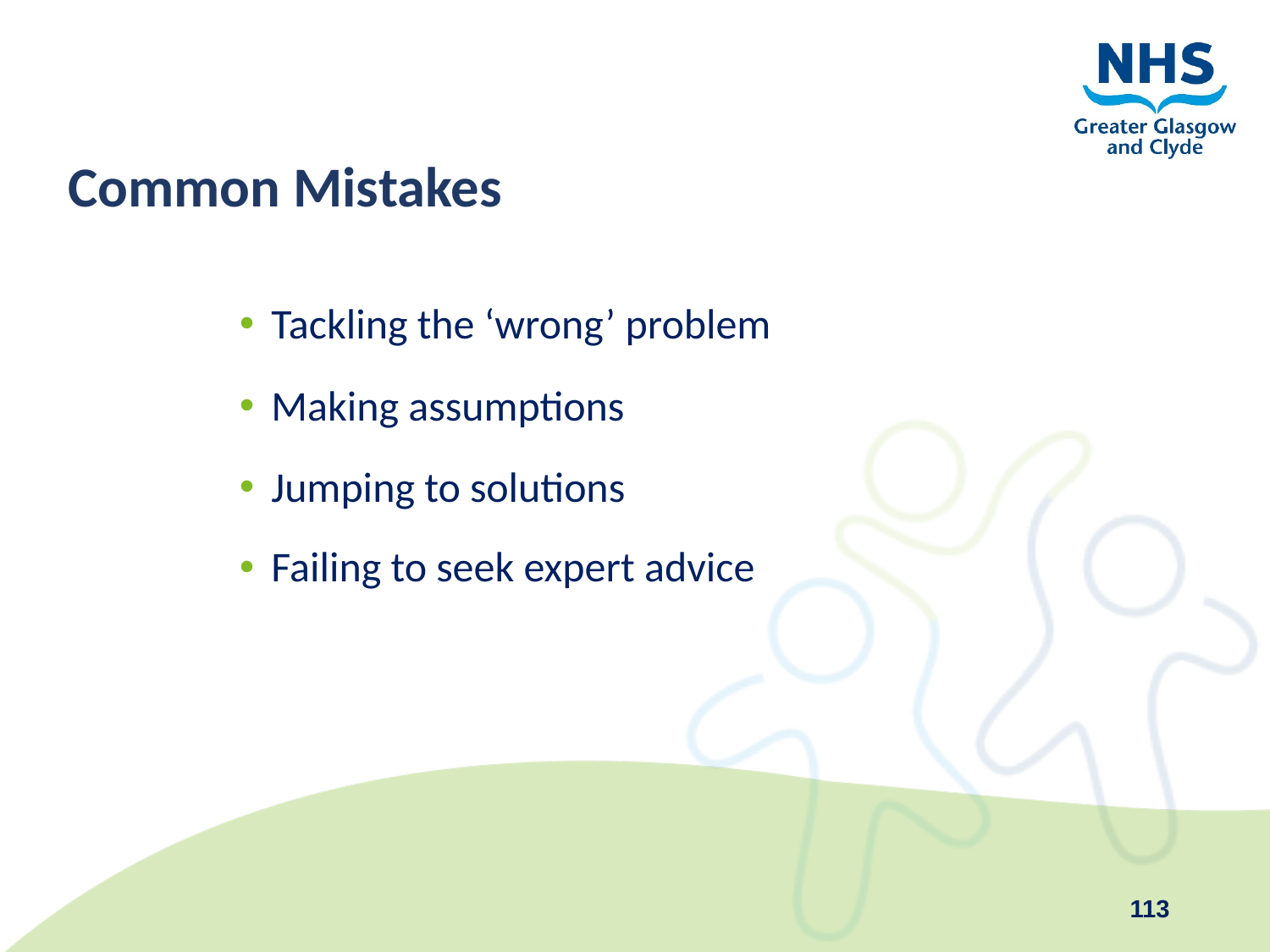

Common Mistakes
Tackling the ‘wrong’ problem
Making assumptions
Jumping to solutions
Failing to seek expert advice
113